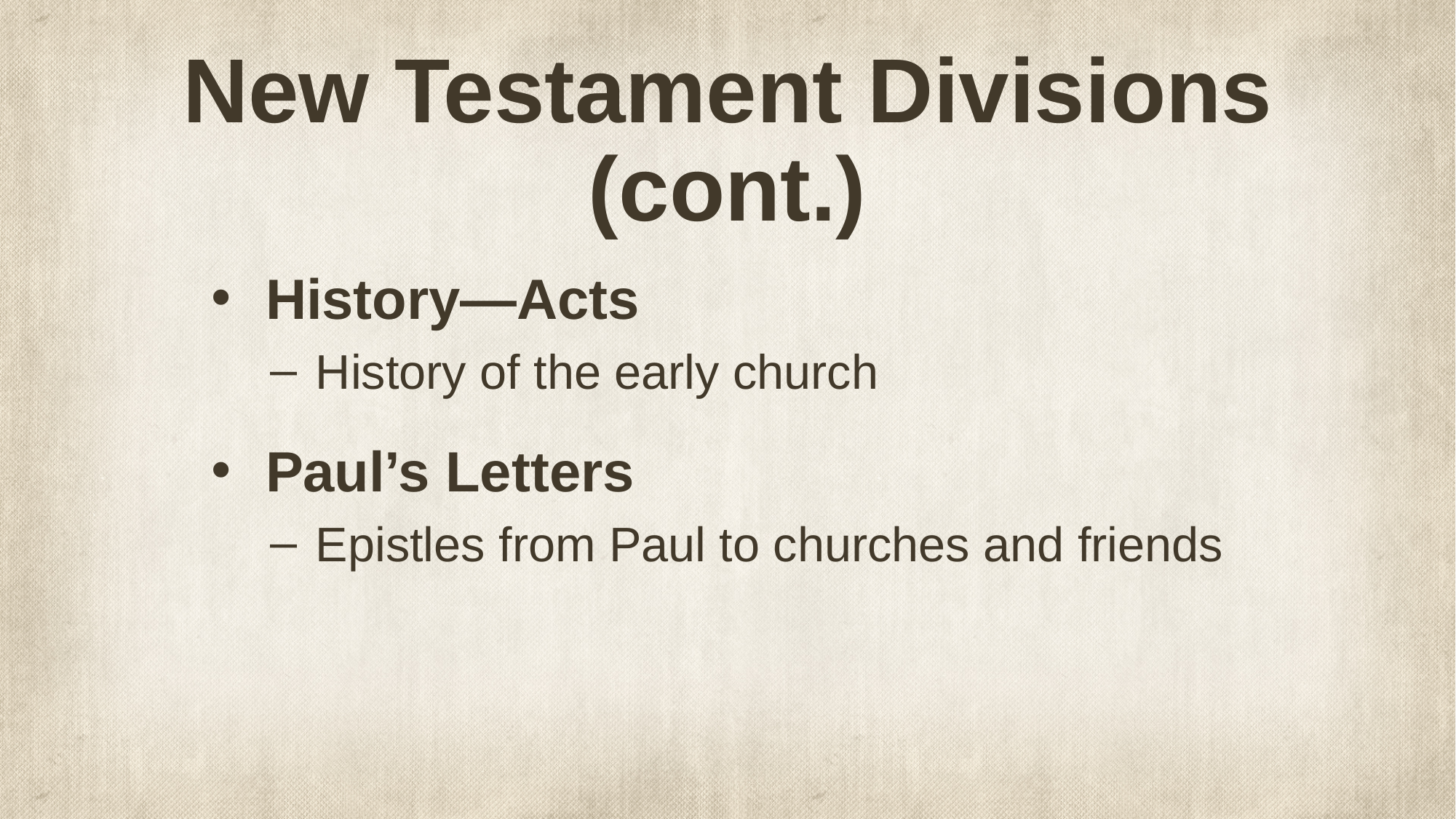

# New Testament Divisions (cont.)
History—Acts
History of the early church
Paul’s Letters
Epistles from Paul to churches and friends